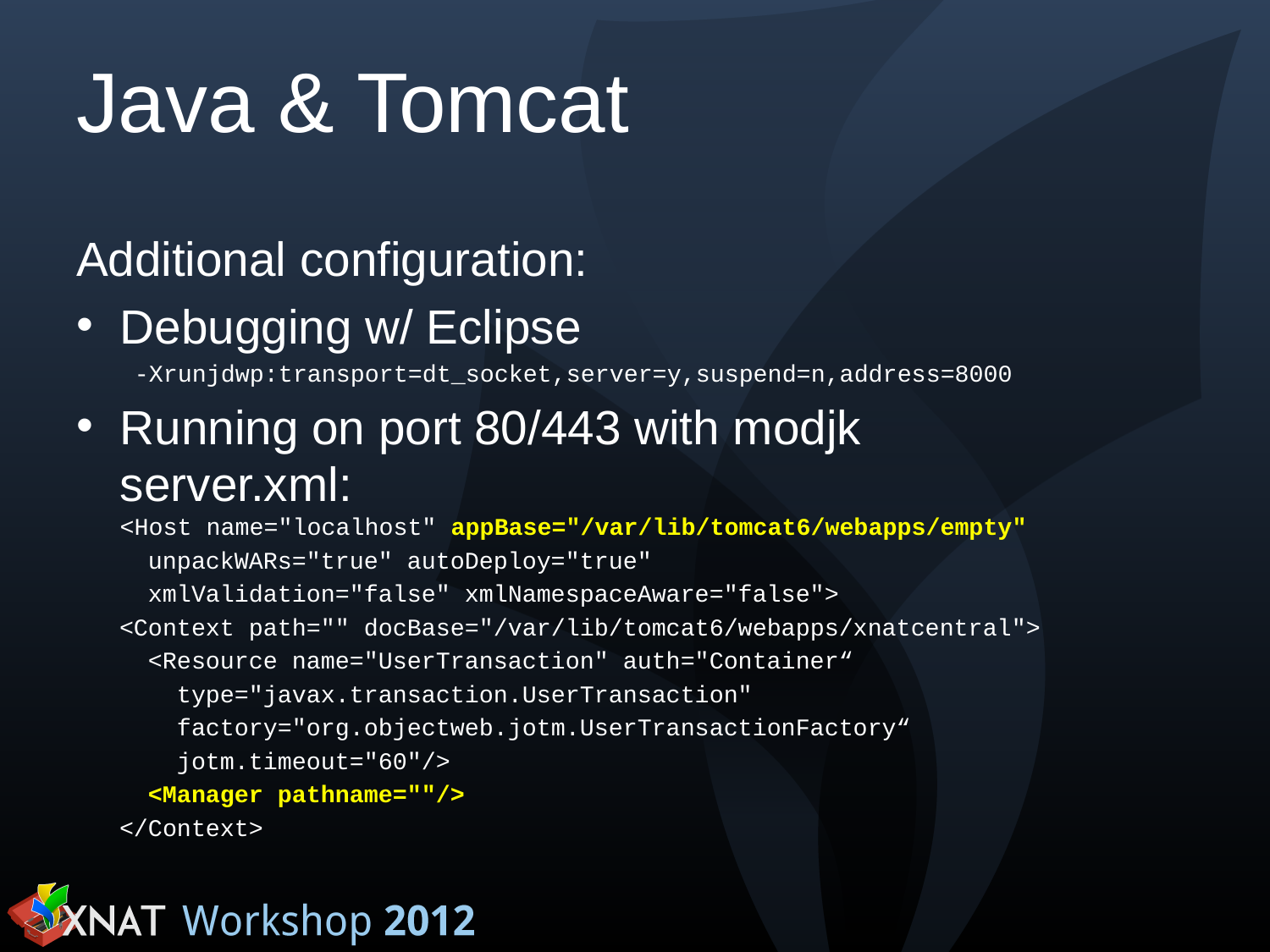

# Java & Tomcat
Additional configuration:
Debugging w/ Eclipse
-Xrunjdwp:transport=dt_socket,server=y,suspend=n,address=8000
Running on port 80/443 with modjk
server.xml:
<Host name="localhost" appBase="/var/lib/tomcat6/webapps/empty"
     unpackWARs="true" autoDeploy="true"
     xmlValidation="false" xmlNamespaceAware="false">
   <Context path="" docBase="/var/lib/tomcat6/webapps/xnatcentral">
     <Resource name="UserTransaction" auth="Container“
       type="javax.transaction.UserTransaction"
       factory="org.objectweb.jotm.UserTransactionFactory“
       jotm.timeout="60"/>
     <Manager pathname=""/>
   </Context>